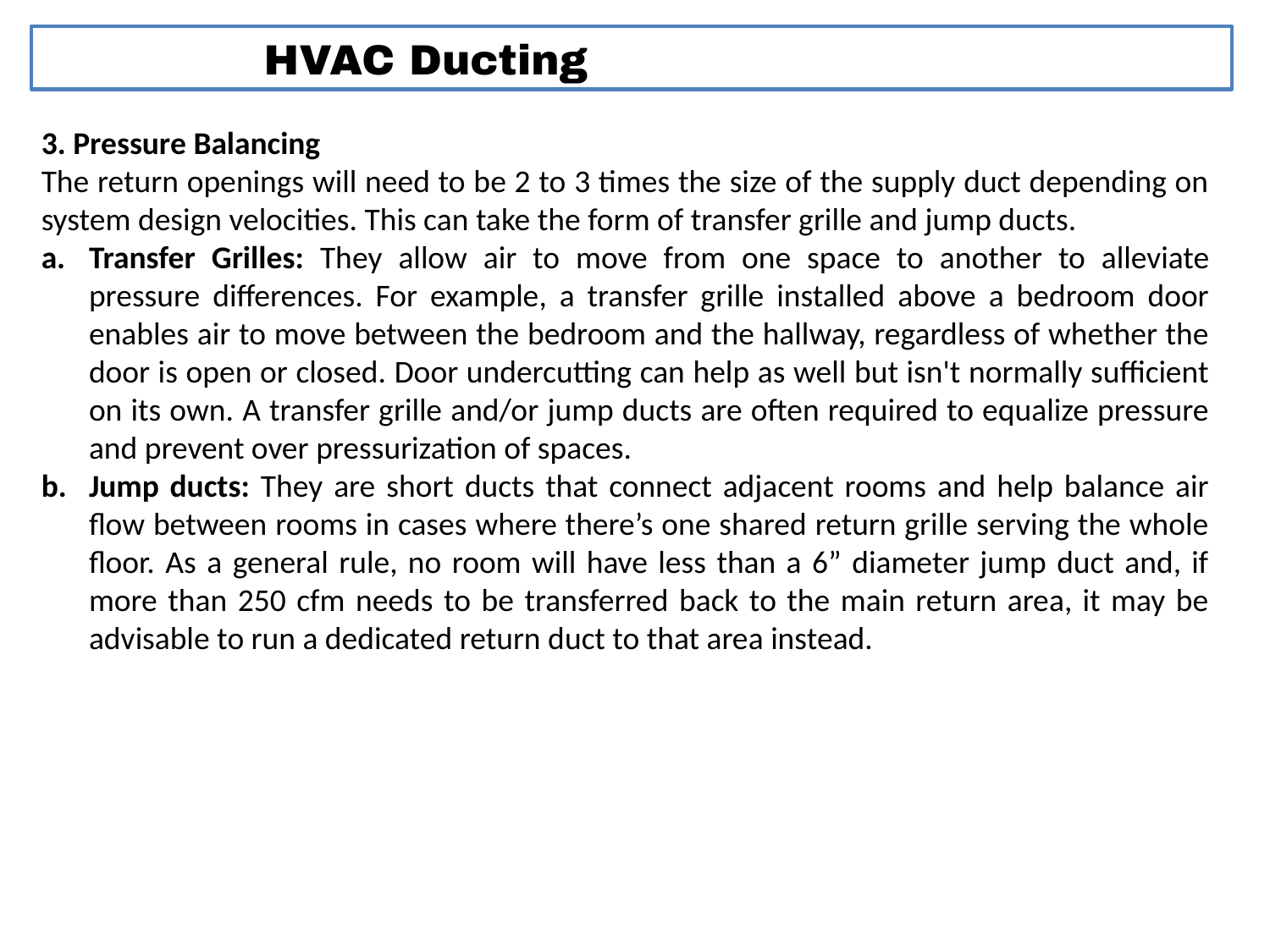

HVAC Ducting
3. Pressure Balancing
The return openings will need to be 2 to 3 times the size of the supply duct depending on system design velocities. This can take the form of transfer grille and jump ducts.
Transfer Grilles: They allow air to move from one space to another to alleviate pressure differences. For example, a transfer grille installed above a bedroom door enables air to move between the bedroom and the hallway, regardless of whether the door is open or closed. Door undercutting can help as well but isn't normally sufficient on its own. A transfer grille and/or jump ducts are often required to equalize pressure and prevent over pressurization of spaces.
Jump ducts: They are short ducts that connect adjacent rooms and help balance air flow between rooms in cases where there’s one shared return grille serving the whole floor. As a general rule, no room will have less than a 6” diameter jump duct and, if more than 250 cfm needs to be transferred back to the main return area, it may be advisable to run a dedicated return duct to that area instead.